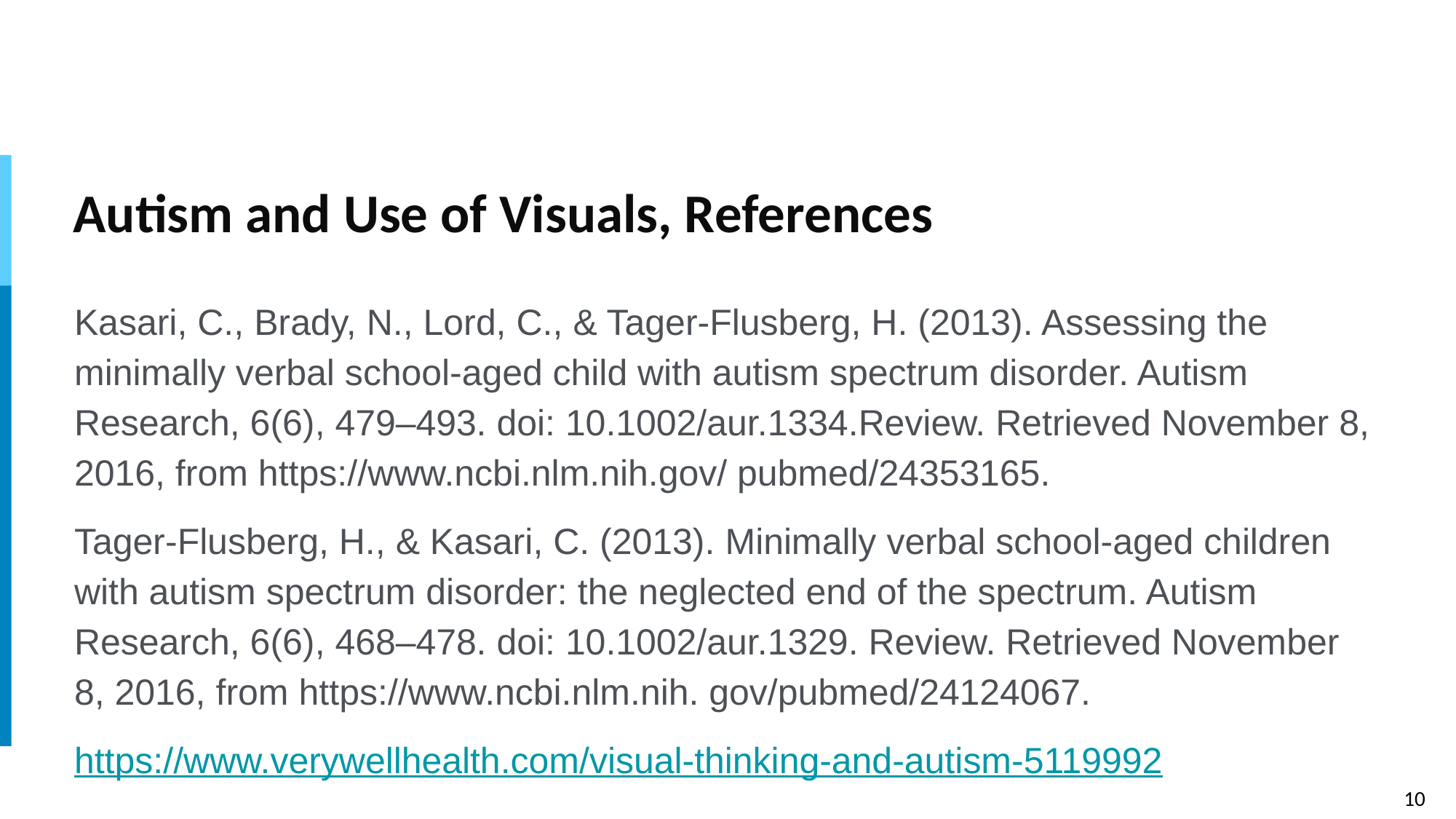

# Autism and Use of Visuals, References
Kasari, C., Brady, N., Lord, C., & Tager-Flusberg, H. (2013). Assessing the minimally verbal school-aged child with autism spectrum disorder. Autism Research, 6(6), 479–493. doi: 10.1002/aur.1334.Review. Retrieved November 8, 2016, from https://www.ncbi.nlm.nih.gov/ pubmed/24353165.
Tager-Flusberg, H., & Kasari, C. (2013). Minimally verbal school-aged children with autism spectrum disorder: the neglected end of the spectrum. Autism Research, 6(6), 468–478. doi: 10.1002/aur.1329. Review. Retrieved November 8, 2016, from https://www.ncbi.nlm.nih. gov/pubmed/24124067.
https://www.verywellhealth.com/visual-thinking-and-autism-5119992